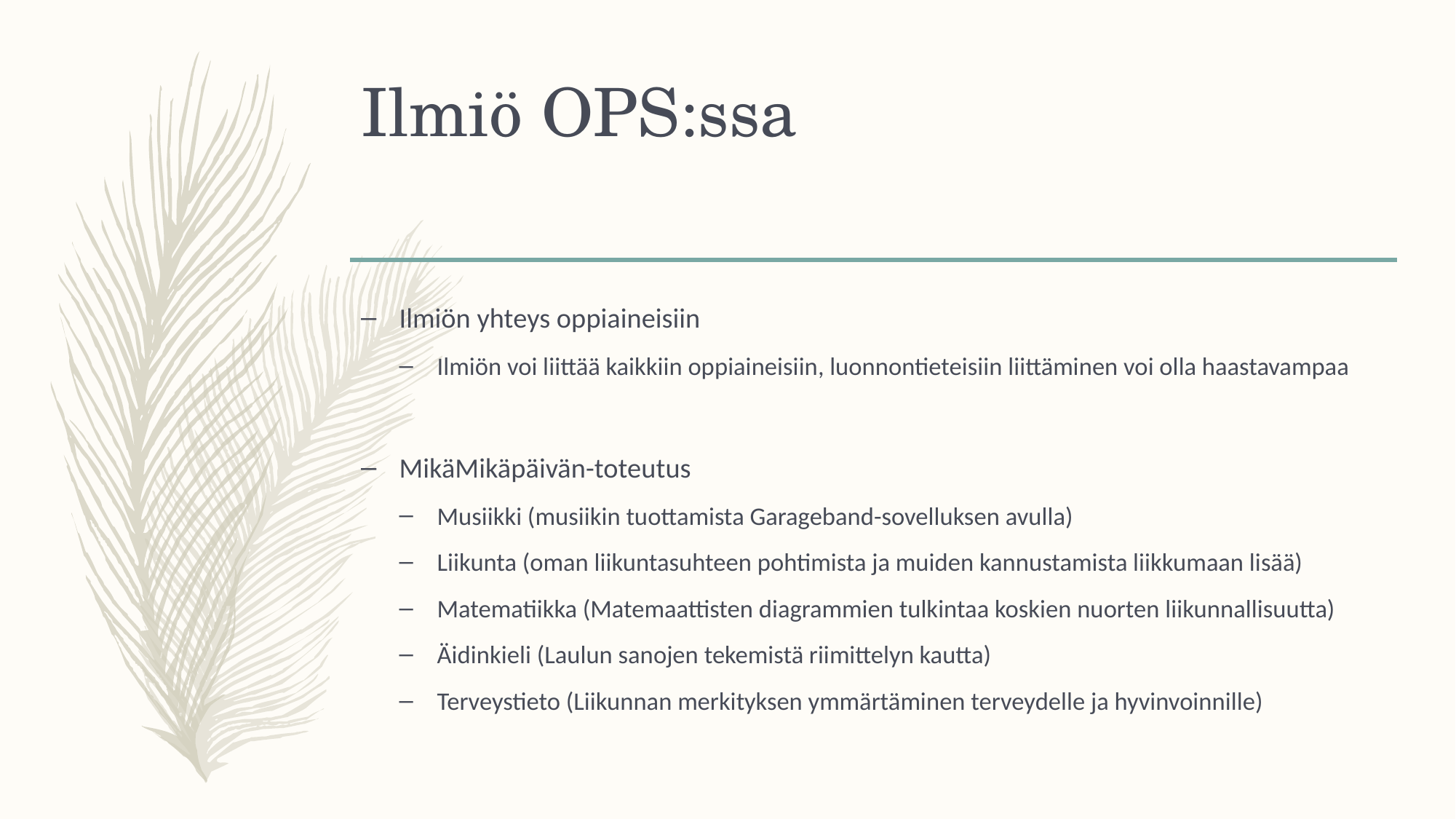

# Ilmiö OPS:ssa
Ilmiön yhteys oppiaineisiin
Ilmiön voi liittää kaikkiin oppiaineisiin, luonnontieteisiin liittäminen voi olla haastavampaa

MikäMikäpäivän-toteutus
Musiikki (musiikin tuottamista Garageband-sovelluksen avulla)
Liikunta (oman liikuntasuhteen pohtimista ja muiden kannustamista liikkumaan lisää)
Matematiikka (Matemaattisten diagrammien tulkintaa koskien nuorten liikunnallisuutta)
Äidinkieli (Laulun sanojen tekemistä riimittelyn kautta)
Terveystieto (Liikunnan merkityksen ymmärtäminen terveydelle ja hyvinvoinnille)